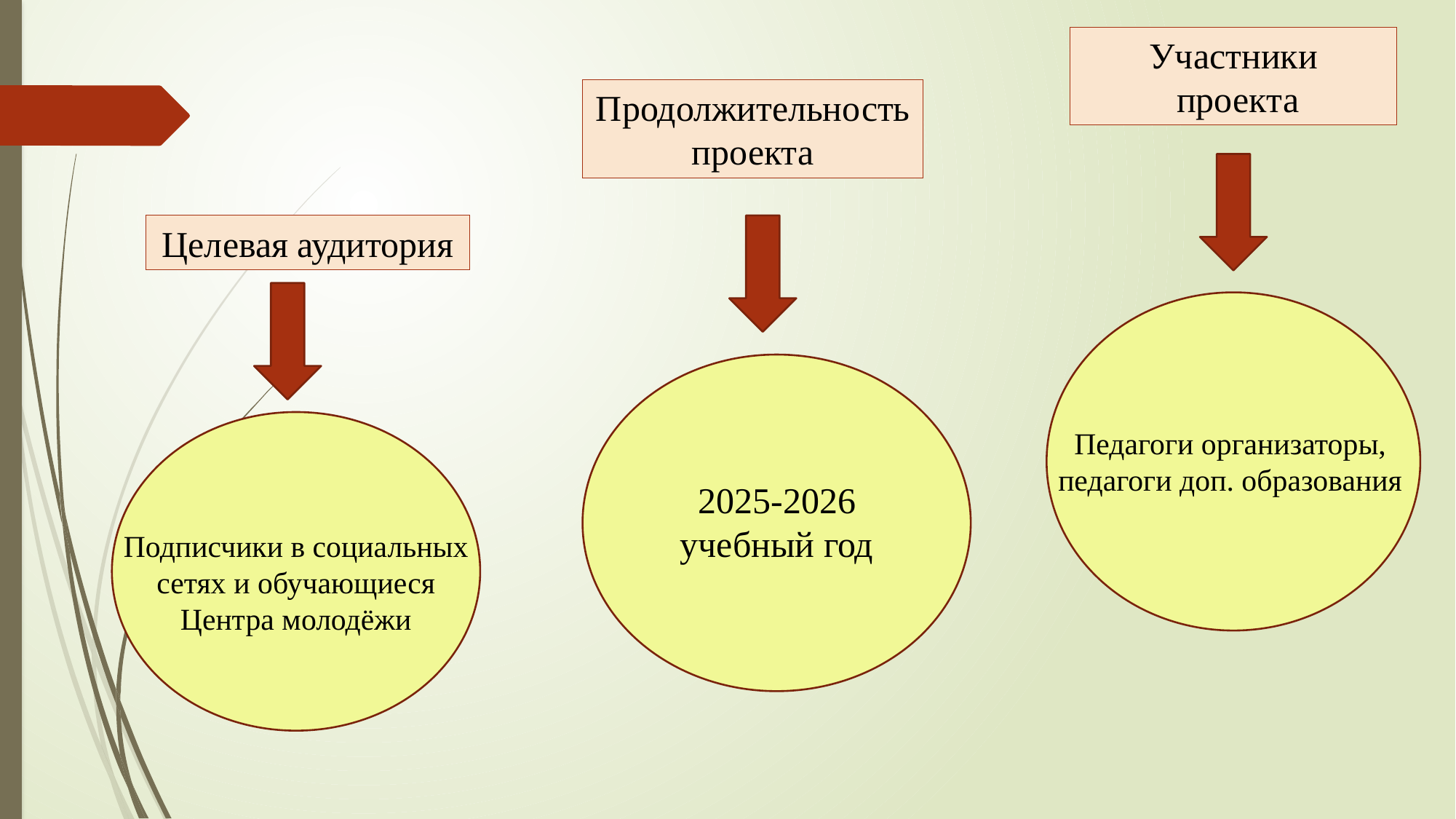

Участники
 проекта
Продолжительность проекта

Целевая аудитория

Педагоги организаторы,
педагоги доп. образования
2025-2026 учебный год
Подписчики в социальных сетях и обучающиеся Центра молодёжи